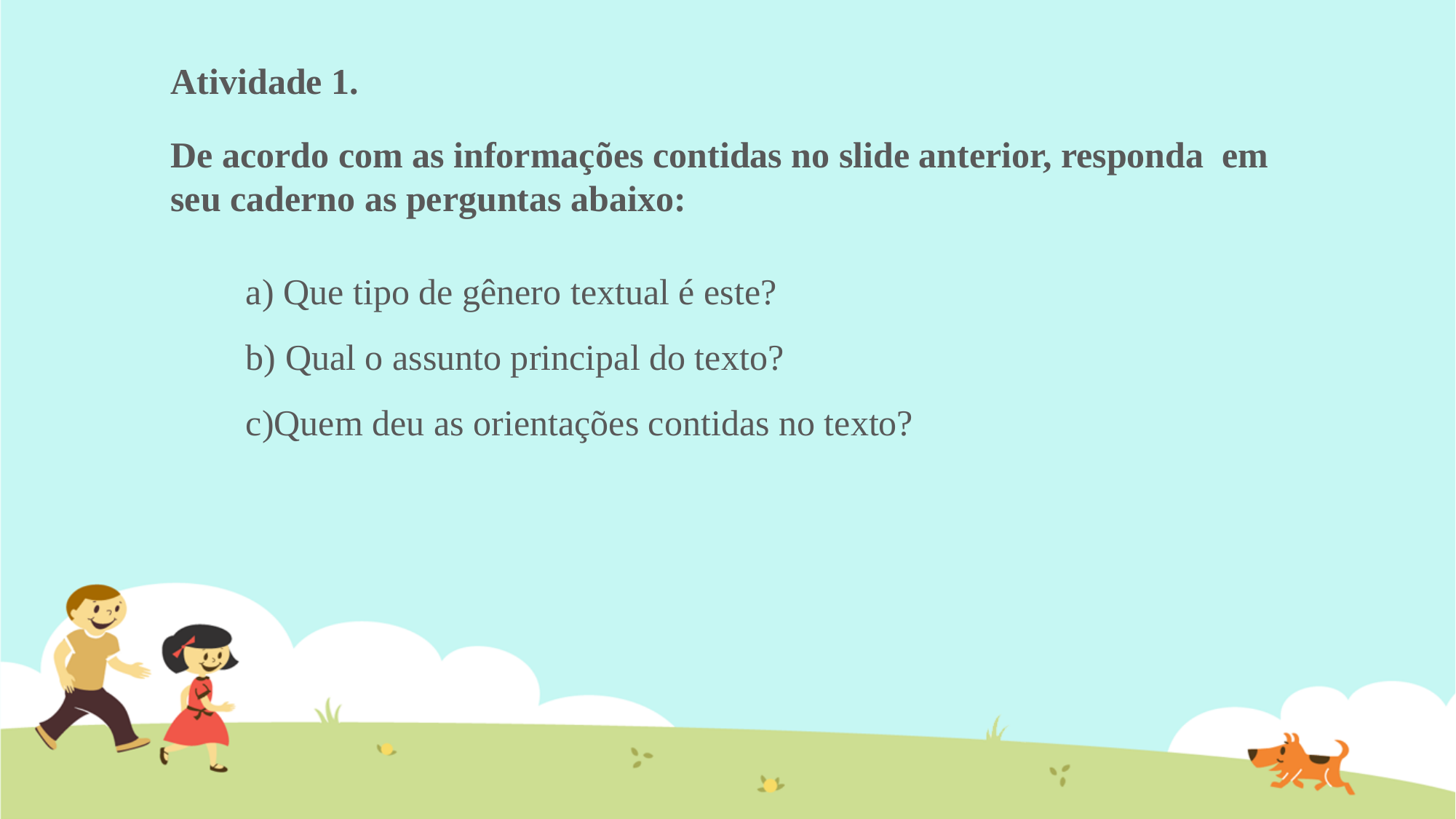

Atividade 1.
De acordo com as informações contidas no slide anterior, responda  em seu caderno as perguntas abaixo:
a) Que tipo de gênero textual é este?
b) Qual o assunto principal do texto?
c)Quem deu as orientações contidas no texto?